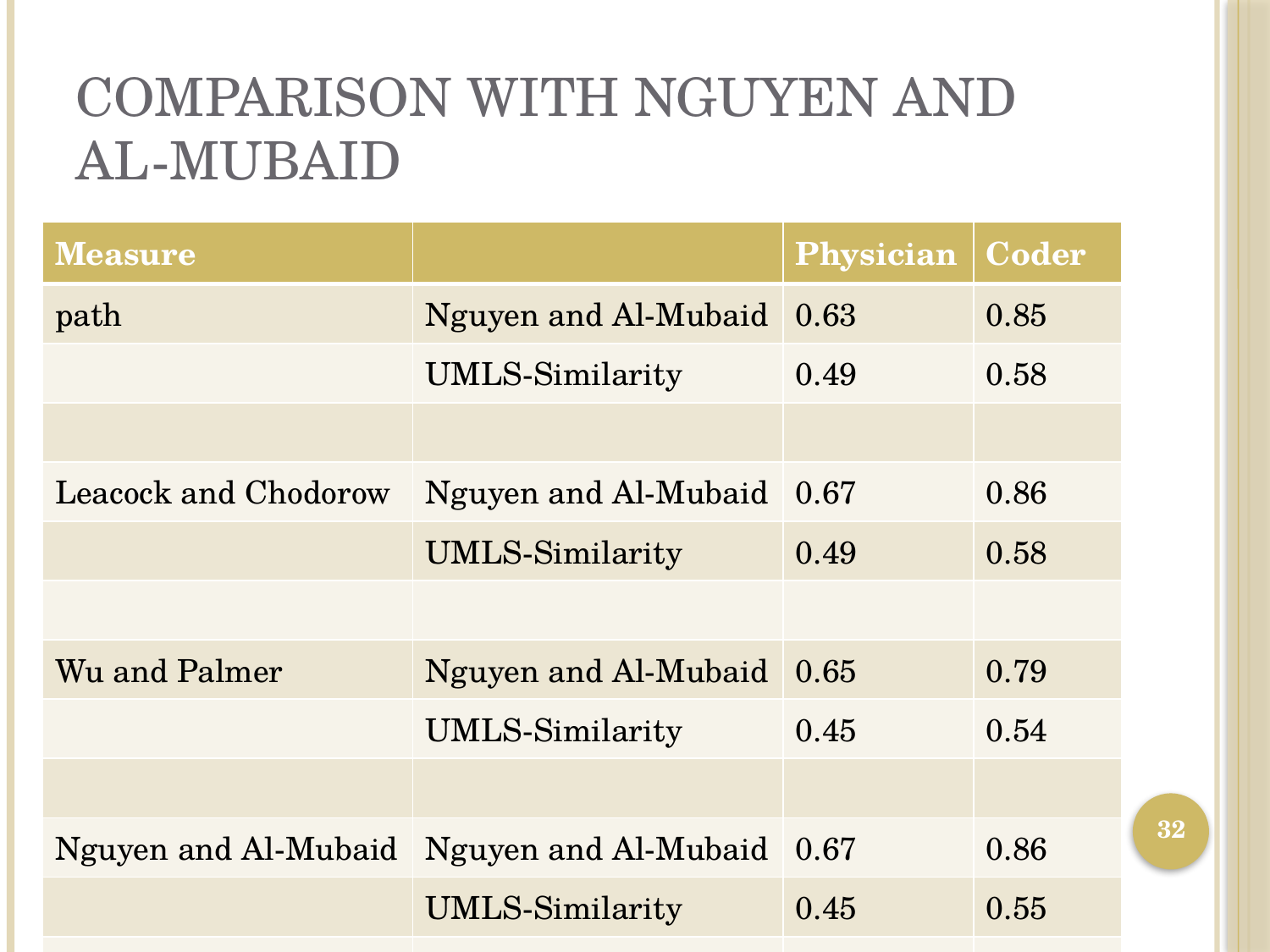

# Comparison with Nguyen and Al-Mubaid
| Measure |  | Physician | Coder |
| --- | --- | --- | --- |
| path | Nguyen and Al-Mubaid | 0.63 | 0.85 |
|  | UMLS-Similarity | 0.49 | 0.58 |
|  |  |  |  |
| Leacock and Chodorow | Nguyen and Al-Mubaid | 0.67 | 0.86 |
|  | UMLS-Similarity | 0.49 | 0.58 |
|  |  |  |  |
| Wu and Palmer | Nguyen and Al-Mubaid | 0.65 | 0.79 |
|  | UMLS-Similarity | 0.45 | 0.54 |
|  |  |  |  |
| Nguyen and Al-Mubaid | Nguyen and Al-Mubaid | 0.67 | 0.86 |
|  | UMLS-Similarity | 0.45 | 0.55 |
|  |  |  |  |
32